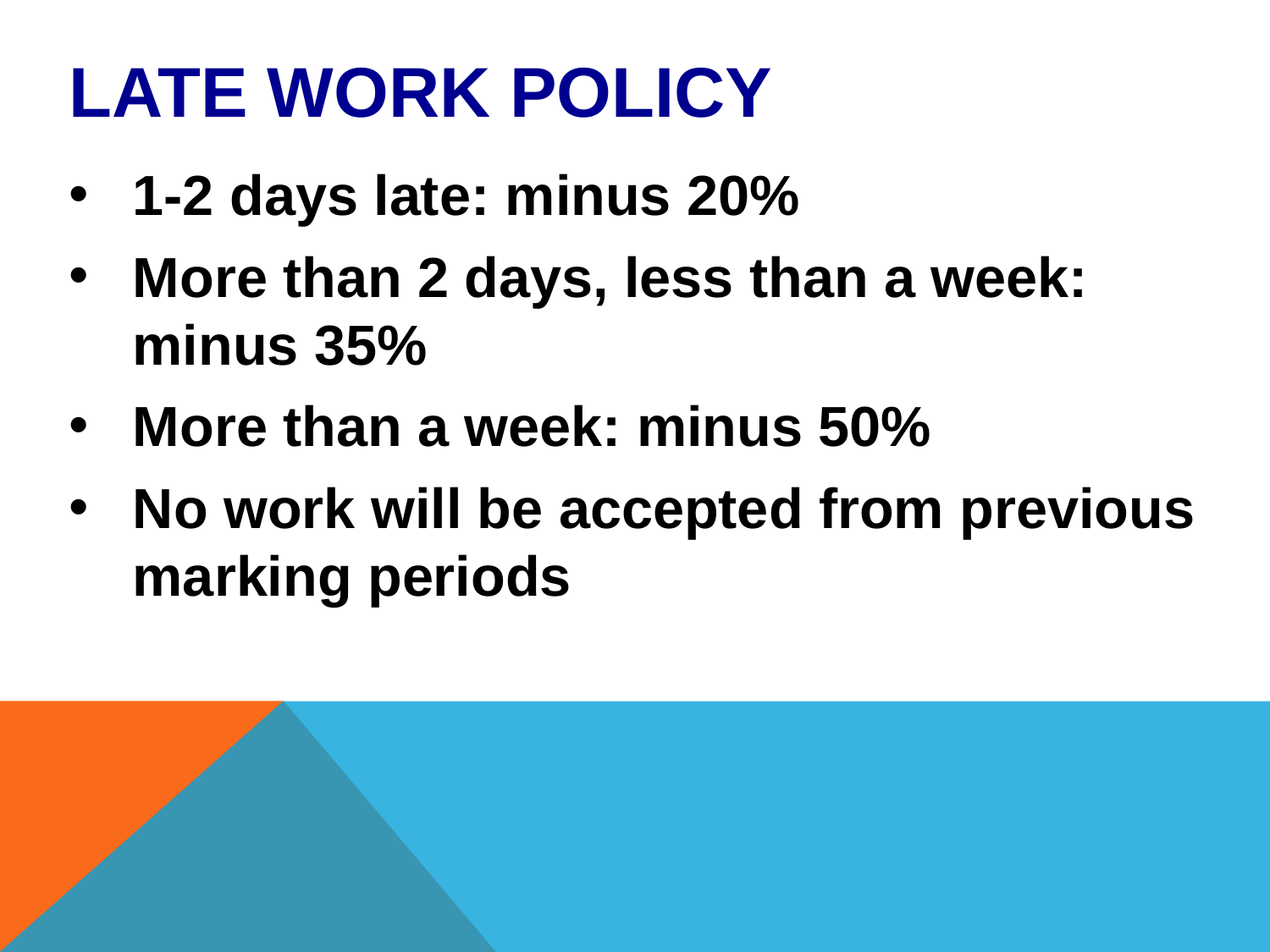

# Late work policy
1-2 days late: minus 20%
More than 2 days, less than a week: minus 35%
More than a week: minus 50%
No work will be accepted from previous marking periods